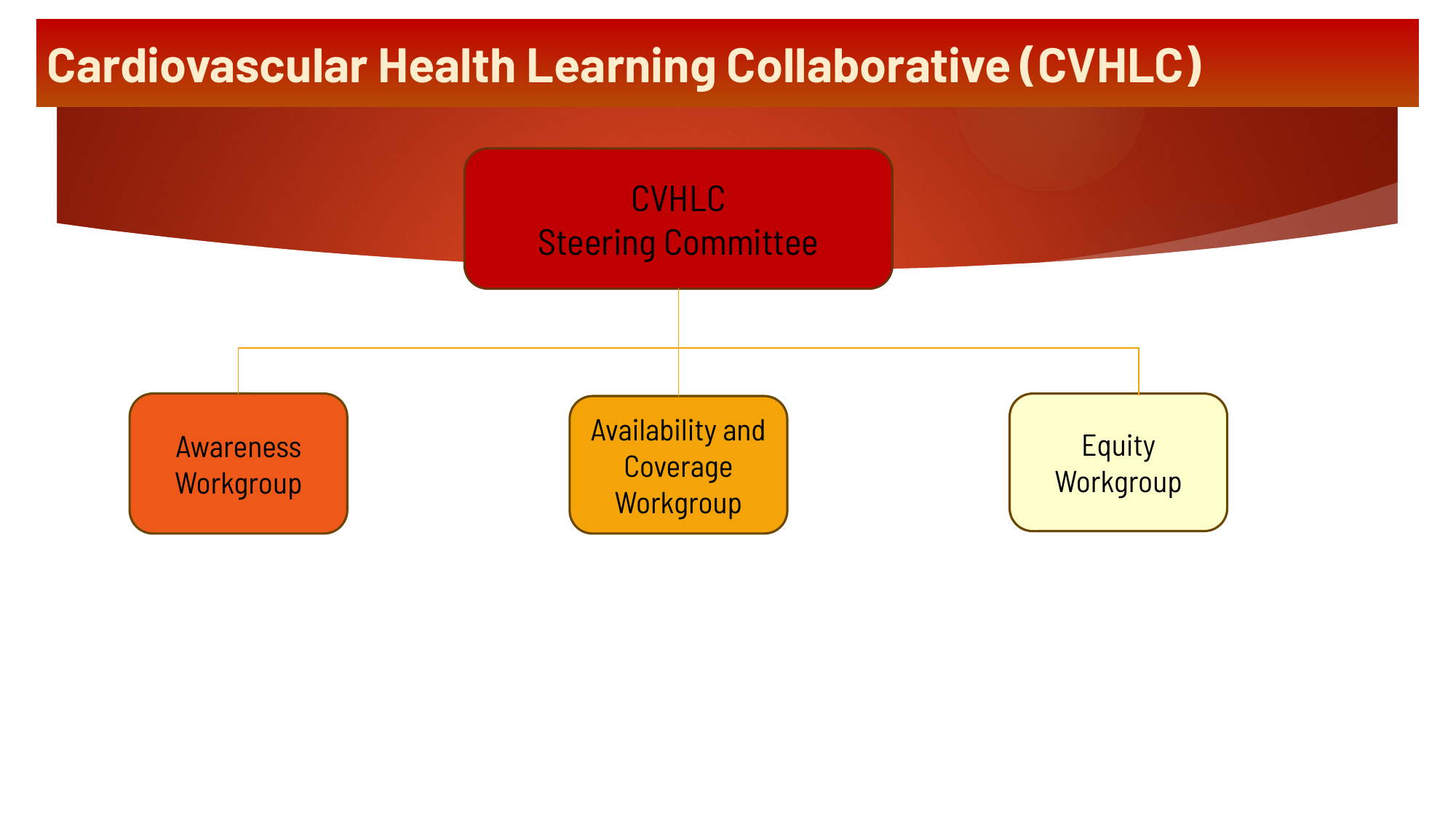

Cardiovascular Health Learning Collaborative (CVHLC)
CVHLC
Steering Committee
Awareness Workgroup
Equity Workgroup
Availability and Coverage Workgroup